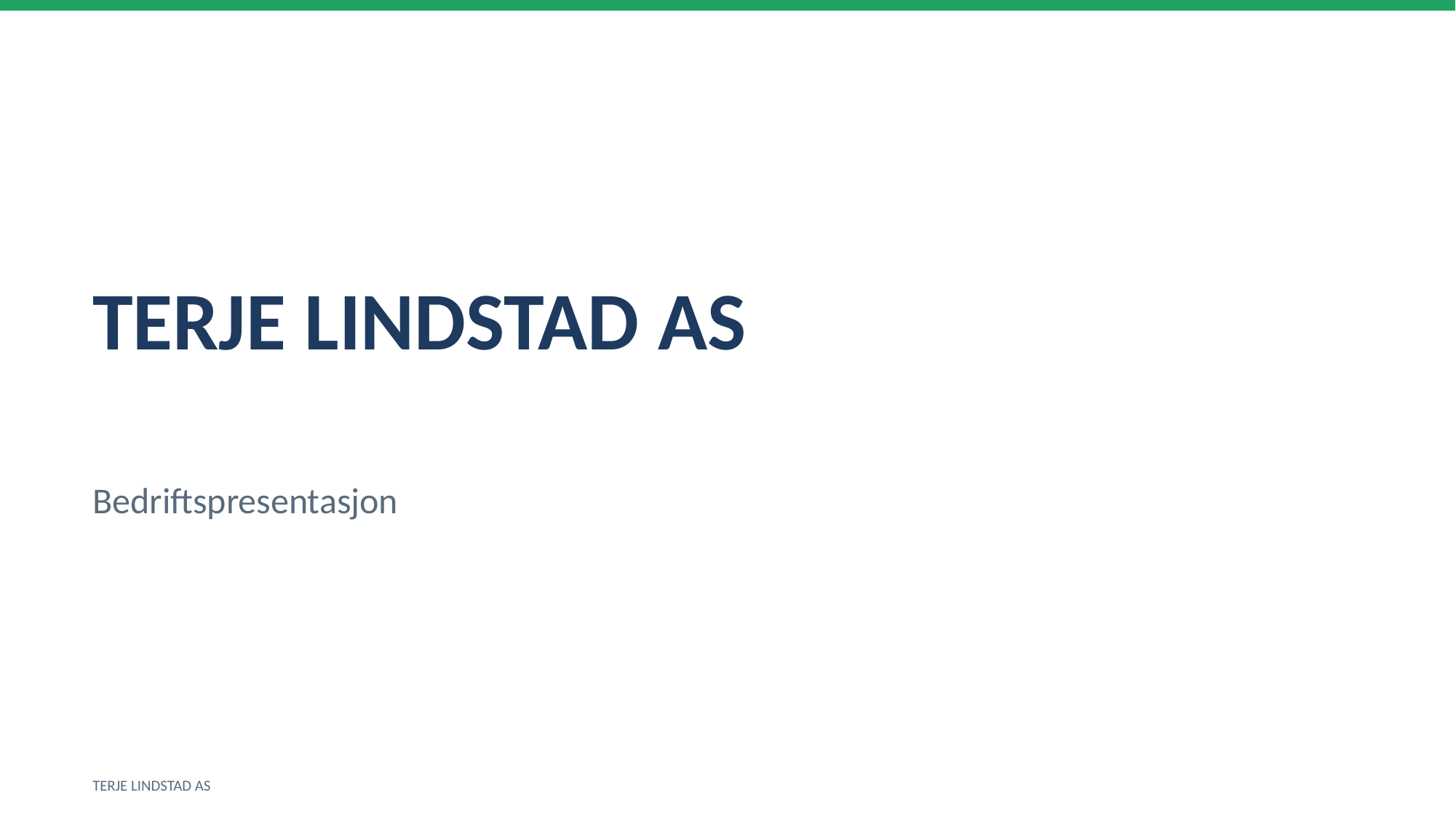

TERJE LINDSTAD AS
Bedriftspresentasjon
TERJE LINDSTAD AS